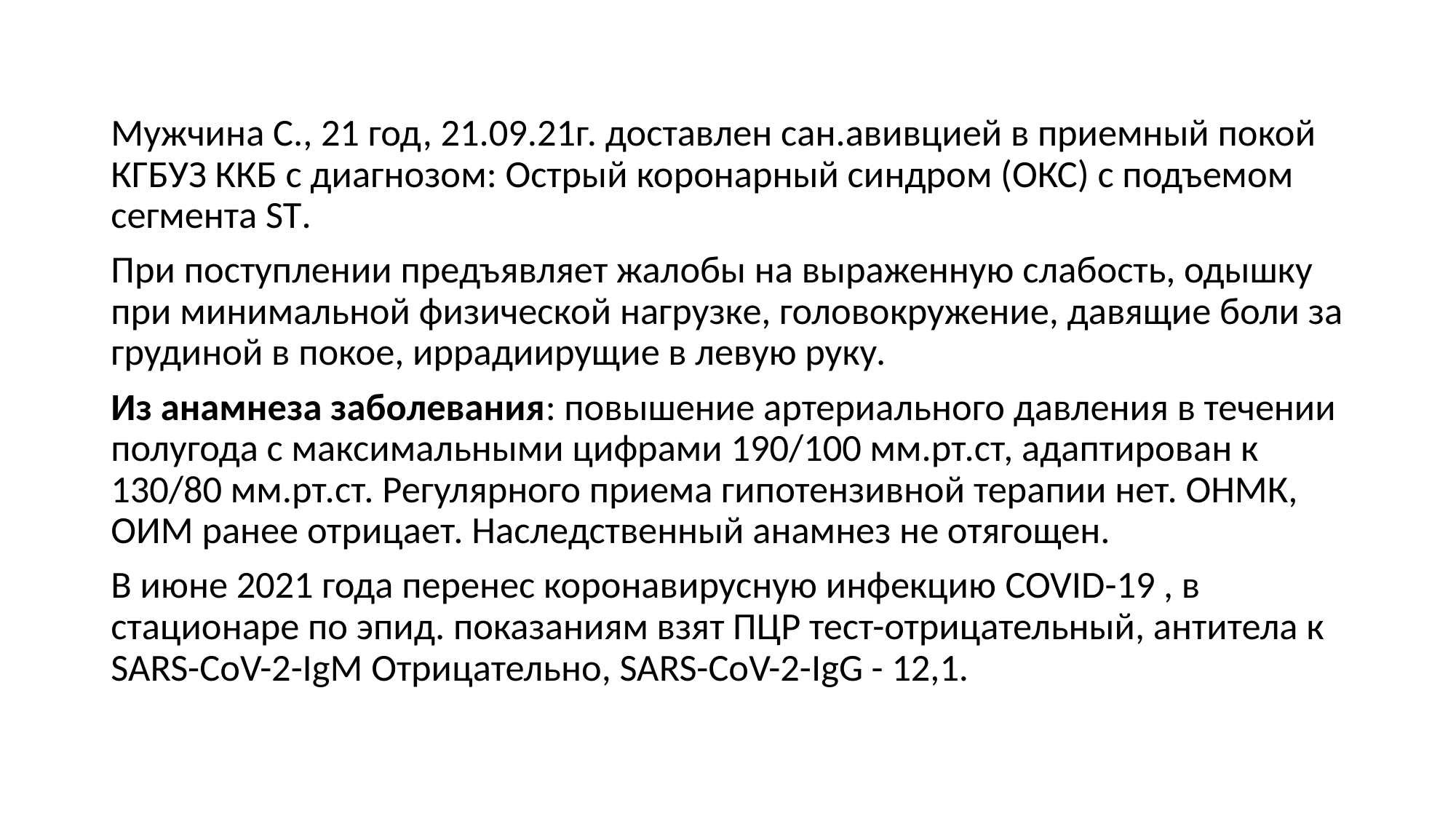

Мужчина С., 21 год, 21.09.21г. доставлен сан.авивцией в приемный покой КГБУЗ ККБ с диагнозом: Острый коронарный синдром (ОКС) с подъемом сегмента ST.
При поступлении предъявляет жалобы на выраженную слабость, одышку при минимальной физической нагрузке, головокружение, давящие боли за грудиной в покое, иррадиирущие в левую руку.
Из анамнеза заболевания: повышение артериального давления в течении полугода с максимальными цифрами 190/100 мм.рт.ст, адаптирован к 130/80 мм.рт.ст. Регулярного приема гипотензивной терапии нет. ОНМК, ОИМ ранее отрицает. Наследственный анамнез не отягощен.
В июне 2021 года перенес коронавирусную инфекцию COVID-19 , в стационаре по эпид. показаниям взят ПЦР тест-отрицательный, антитела к SARS-CoV-2-IgM Отрицательно, SARS-CoV-2-IgG - 12,1.